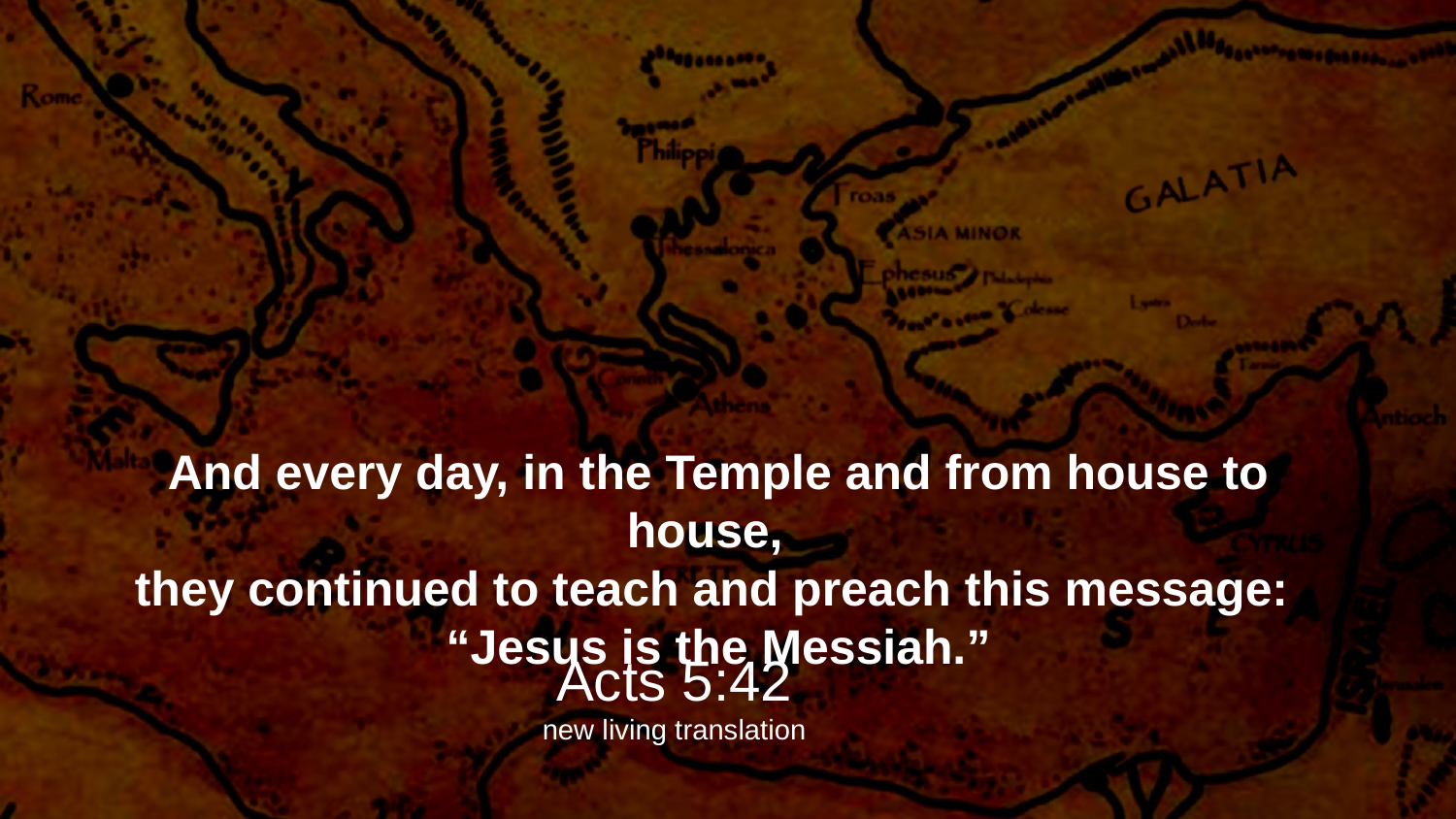

And every day, in the Temple and from house to house,
they continued to teach and preach this message:
 “Jesus is the Messiah.”
Acts 5:42
new living translation